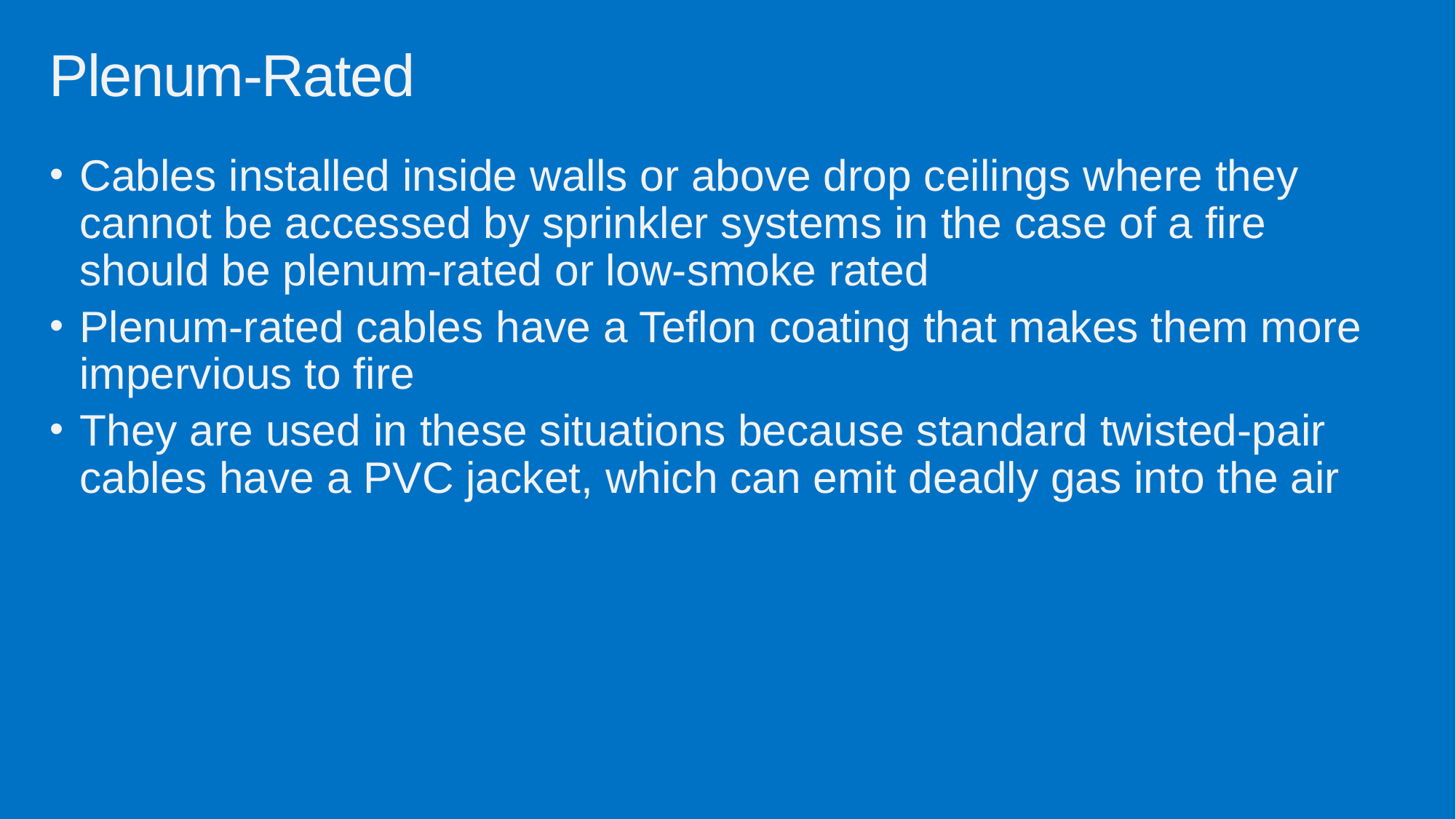

# Plenum-Rated
Cables installed inside walls or above drop ceilings where they cannot be accessed by sprinkler systems in the case of a fire should be plenum-rated or low-smoke rated
Plenum-rated cables have a Teflon coating that makes them more impervious to fire
They are used in these situations because standard twisted-pair cables have a PVC jacket, which can emit deadly gas into the air